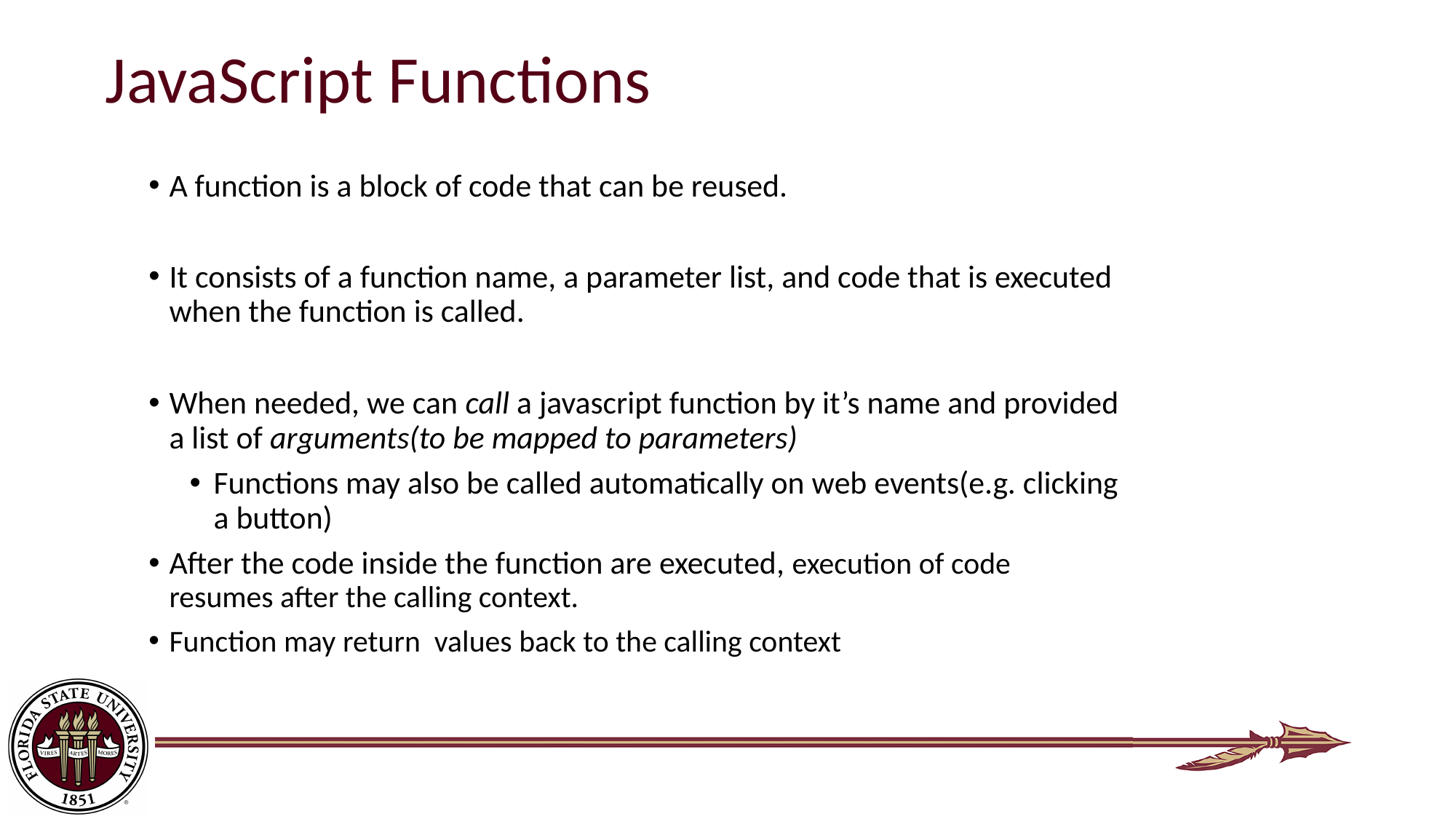

# JavaScript Functions
A function is a block of code that can be reused.

It consists of a function name, a parameter list, and code that is executed when the function is called.

When needed, we can call a javascript function by it’s name and provided a list of arguments(to be mapped to parameters)
Functions may also be called automatically on web events(e.g. clicking a button)
After the code inside the function are executed, execution of code resumes after the calling context.
Function may return  values back to the calling context